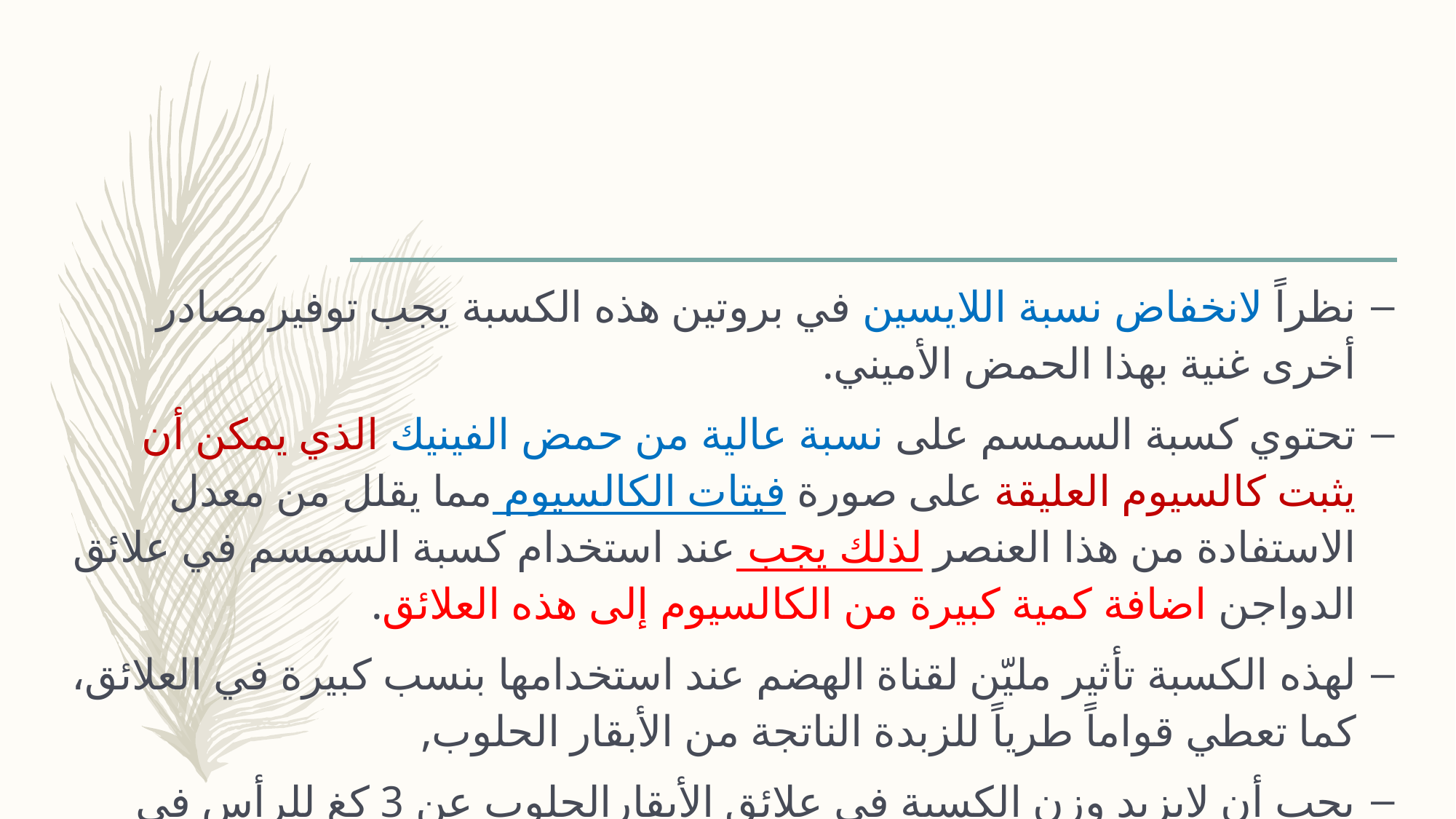

نظراً لانخفاض نسبة اللايسين في بروتين هذه الكسبة يجب توفيرمصادر أخرى غنية بهذا الحمض الأميني.
تحتوي كسبة السمسم على نسبة عالية من حمض الفينيك الذي يمكن أن يثبت كالسيوم العليقة على صورة فيتات الكالسيوم مما يقلل من معدل الاستفادة من هذا العنصر لذلك يجب عند استخدام كسبة السمسم في علائق الدواجن اضافة كمية كبيرة من الكالسيوم إلى هذه العلائق.
لهذه الكسبة تأثير مليّن لقناة الهضم عند استخدامها بنسب كبيرة في العلائق، كما تعطي قواماً طرياً للزبدة الناتجة من الأبقار الحلوب,
يجب أن لايزيد وزن الكسبة في علائق الأبقارالحلوب عن 3 كغ للرأس في اليوم وإذا زادت عن هذا الحد يمكن أن يكسب الحليب طعماً كريهاً.